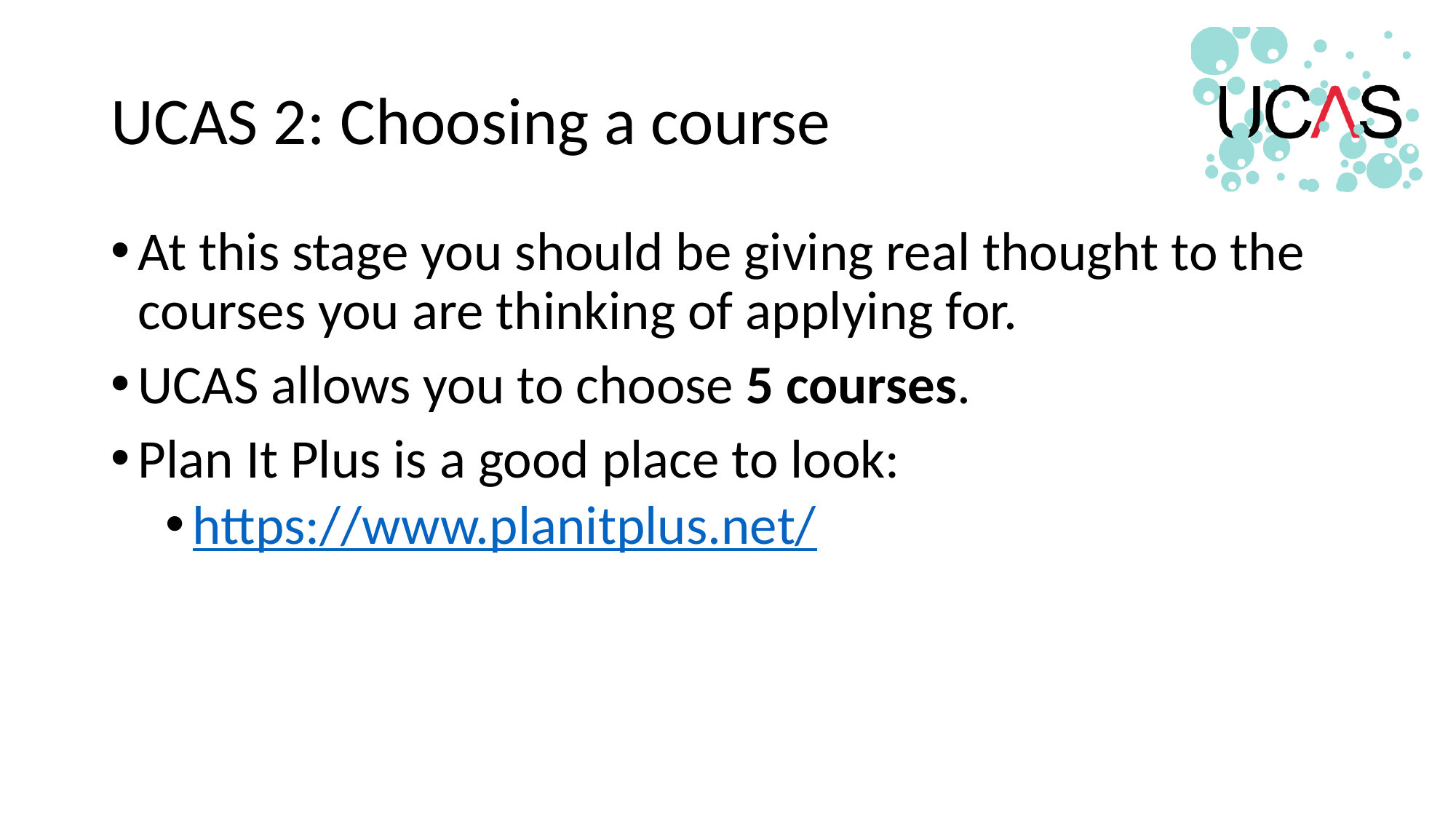

# UCAS 2: Choosing a course
At this stage you should be giving real thought to the courses you are thinking of applying for.
UCAS allows you to choose 5 courses.
Plan It Plus is a good place to look:
https://www.planitplus.net/